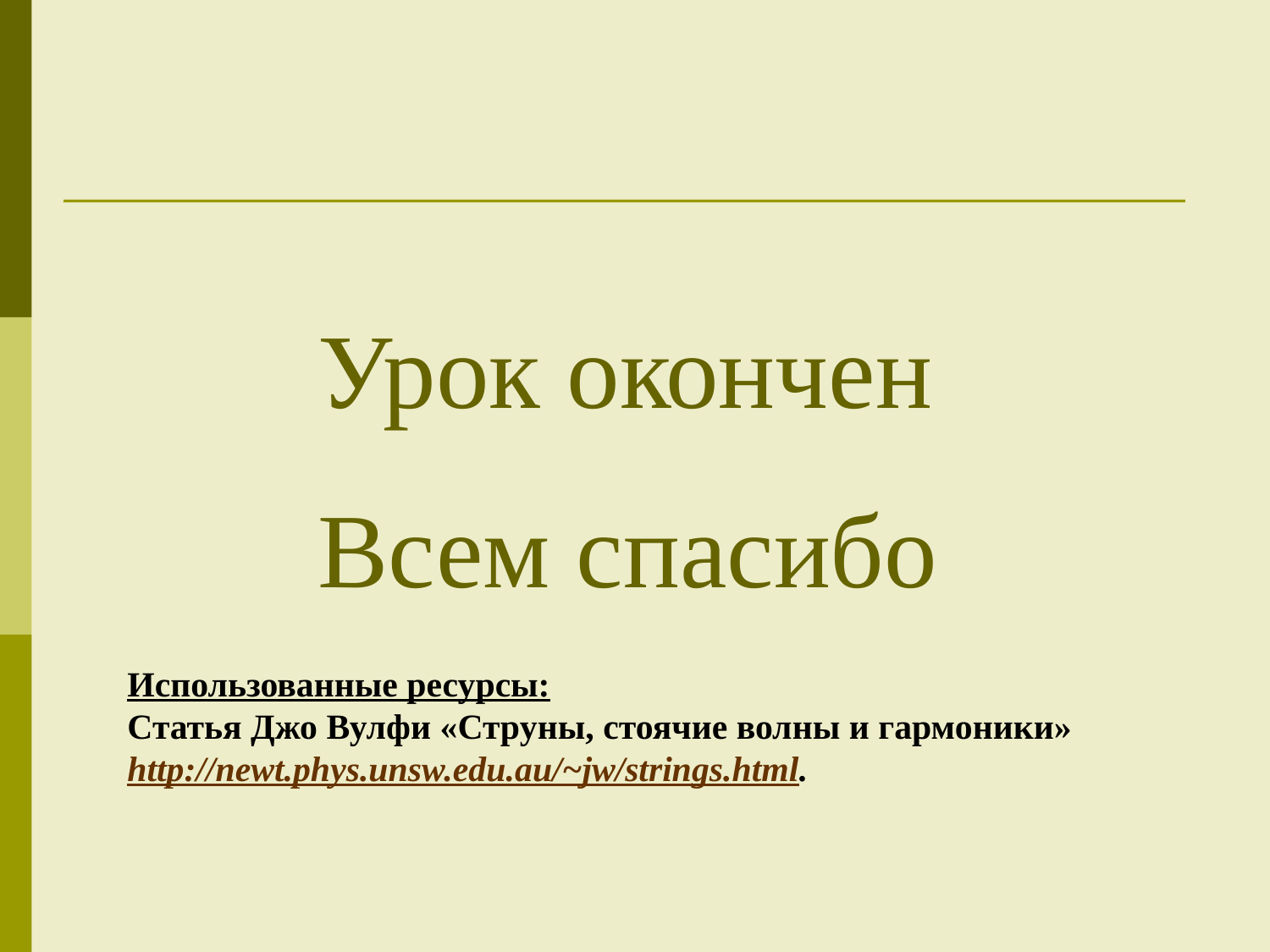

Урок окончен
Всем спасибо
Использованные ресурсы:
Статья Джо Вулфи «Струны, стоячие волны и гармоники» http://newt.phys.unsw.edu.au/~jw/strings.html.